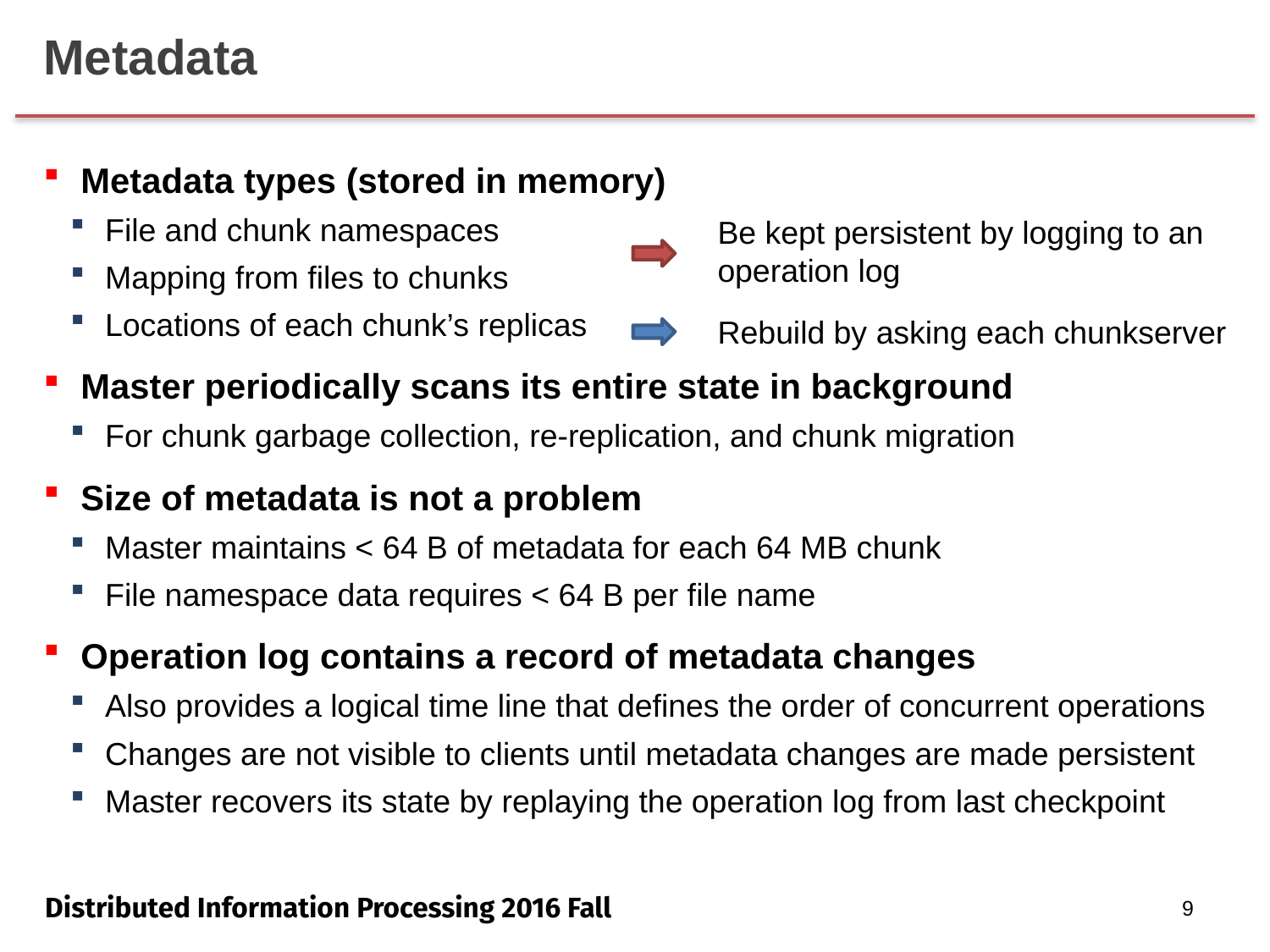

# Metadata
Metadata types (stored in memory)
File and chunk namespaces
Mapping from files to chunks
Locations of each chunk’s replicas
Master periodically scans its entire state in background
For chunk garbage collection, re-replication, and chunk migration
Size of metadata is not a problem
Master maintains < 64 B of metadata for each 64 MB chunk
File namespace data requires < 64 B per file name
Operation log contains a record of metadata changes
Also provides a logical time line that defines the order of concurrent operations
Changes are not visible to clients until metadata changes are made persistent
Master recovers its state by replaying the operation log from last checkpoint

Be kept persistent by logging to an operation log

Rebuild by asking each chunkserver

9